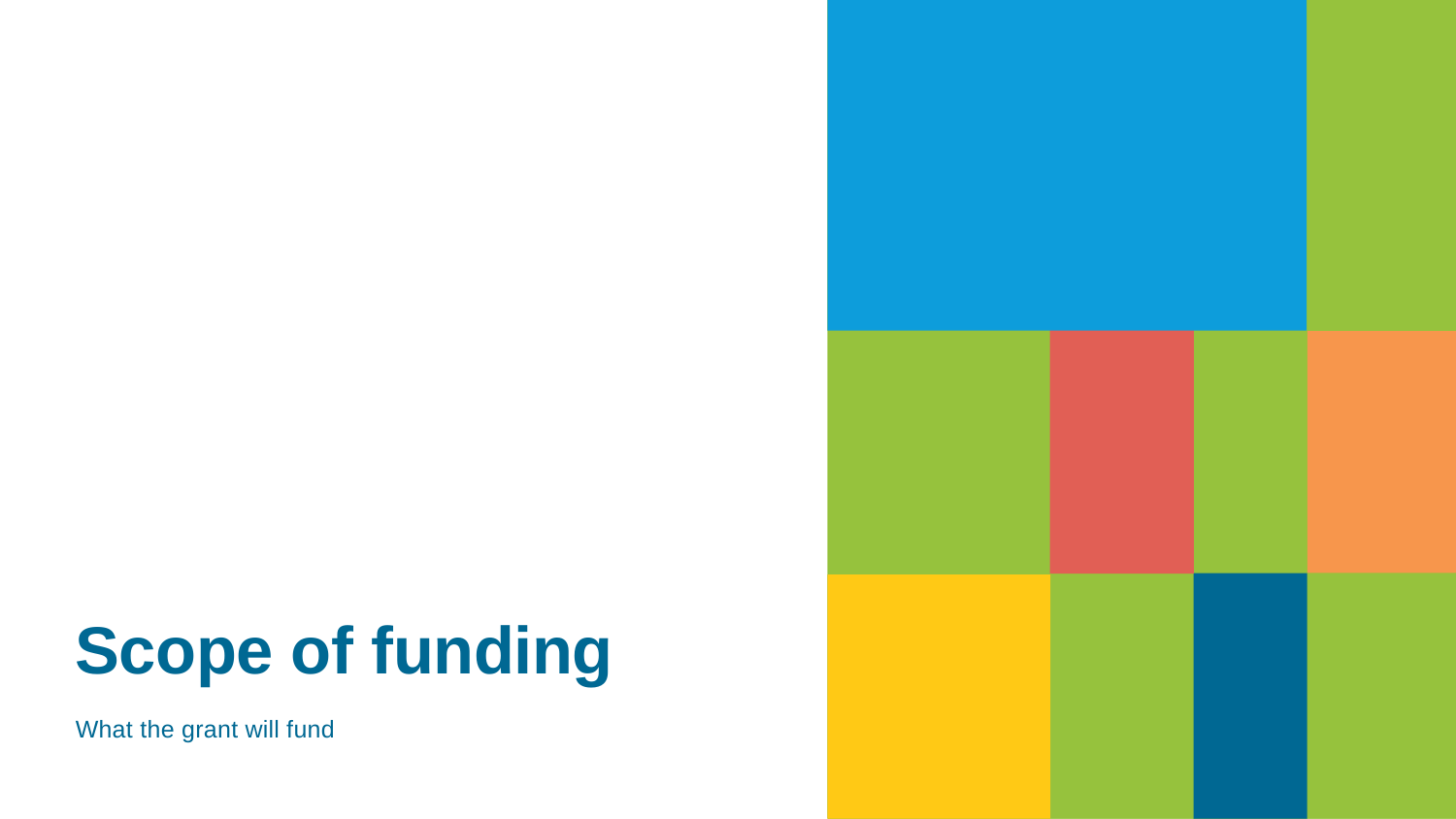

Scope of funding
What the grant will fund